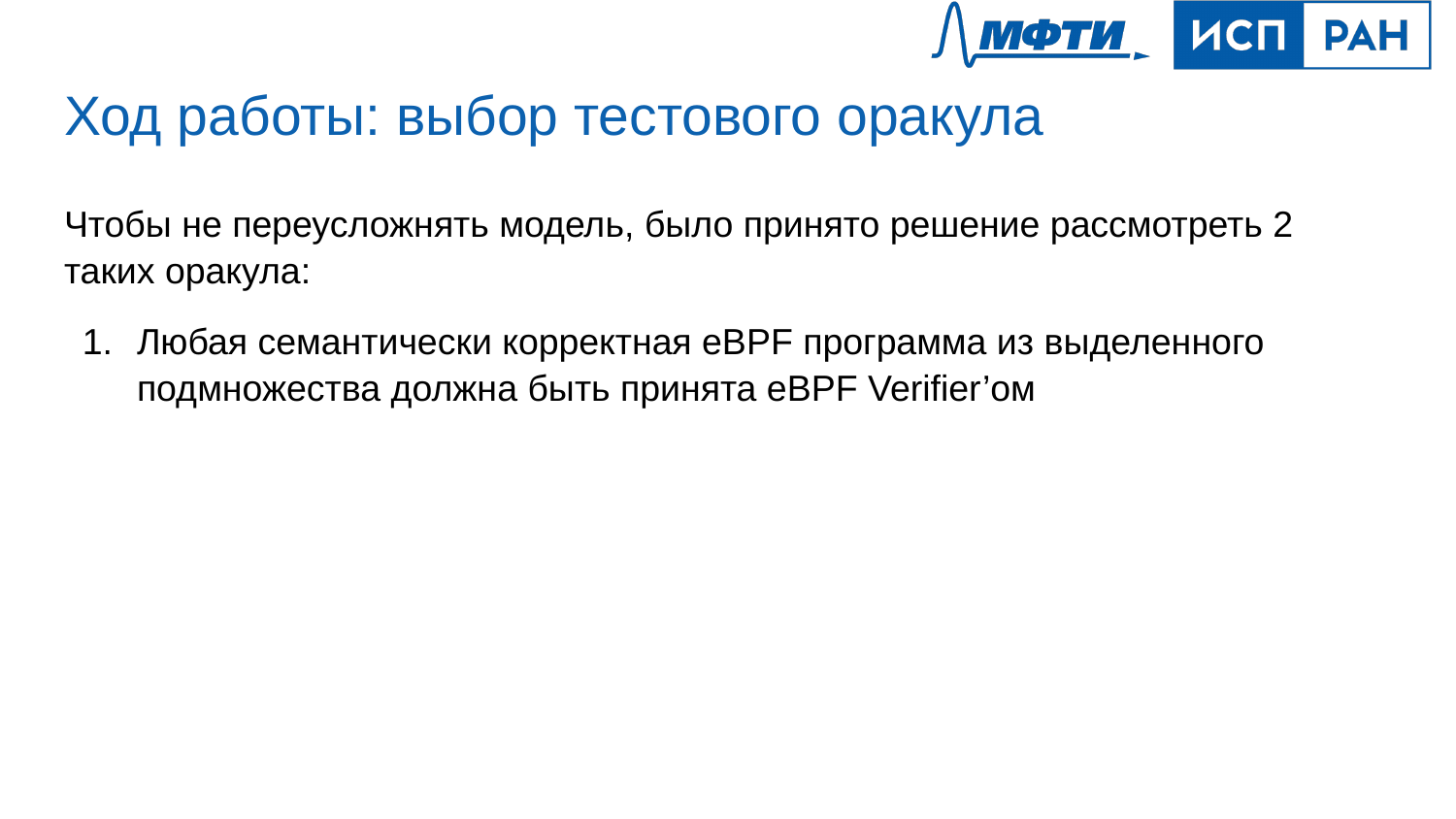

# Ход работы: выбор тестового оракула
Чтобы не переусложнять модель, было принято решение рассмотреть 2 таких оракула:
Любая семантически корректная eBPF программа из выделенного подмножества должна быть принята eBPF Verifier’ом